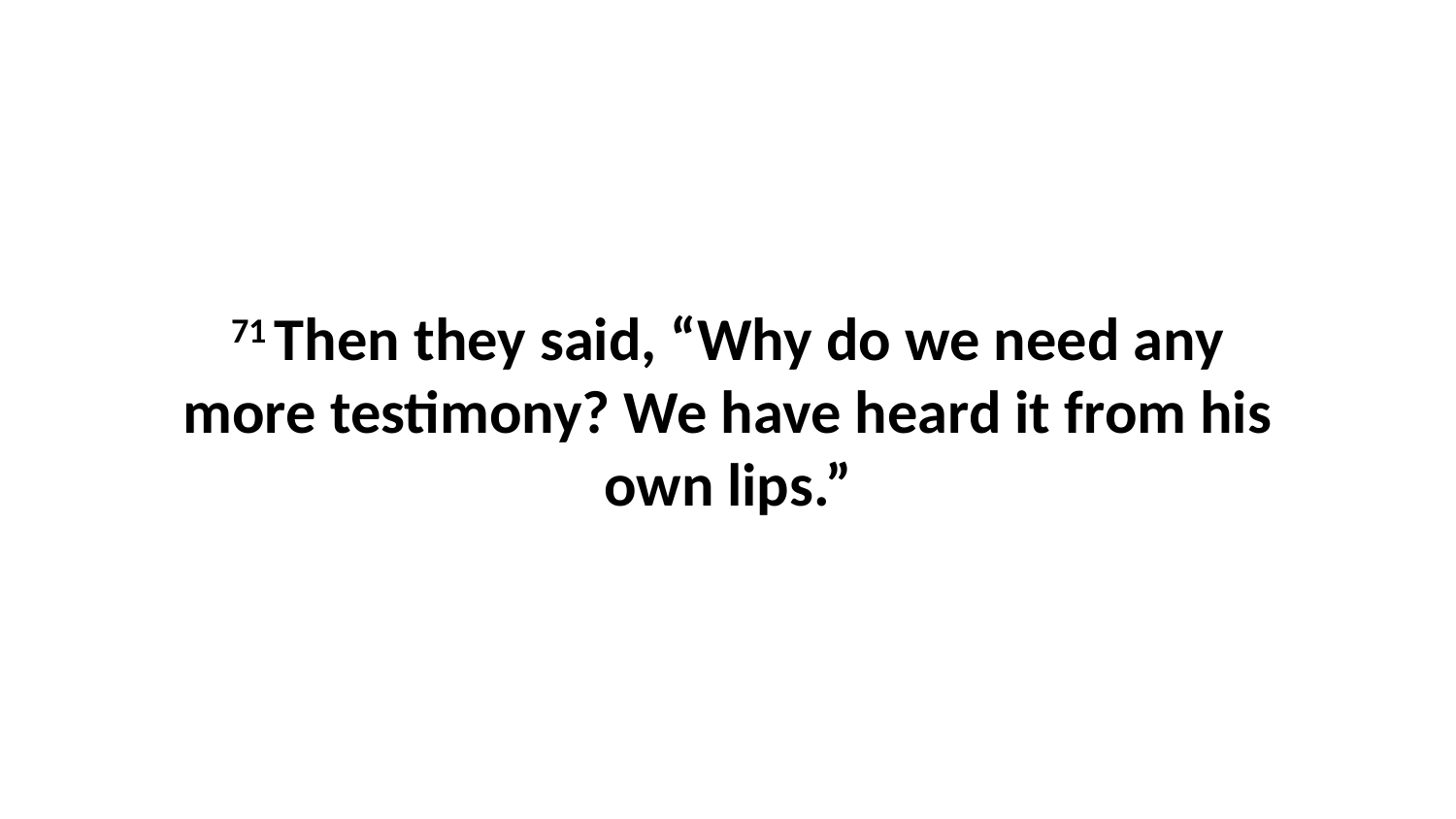

71 Then they said, “Why do we need any more testimony? We have heard it from his own lips.”